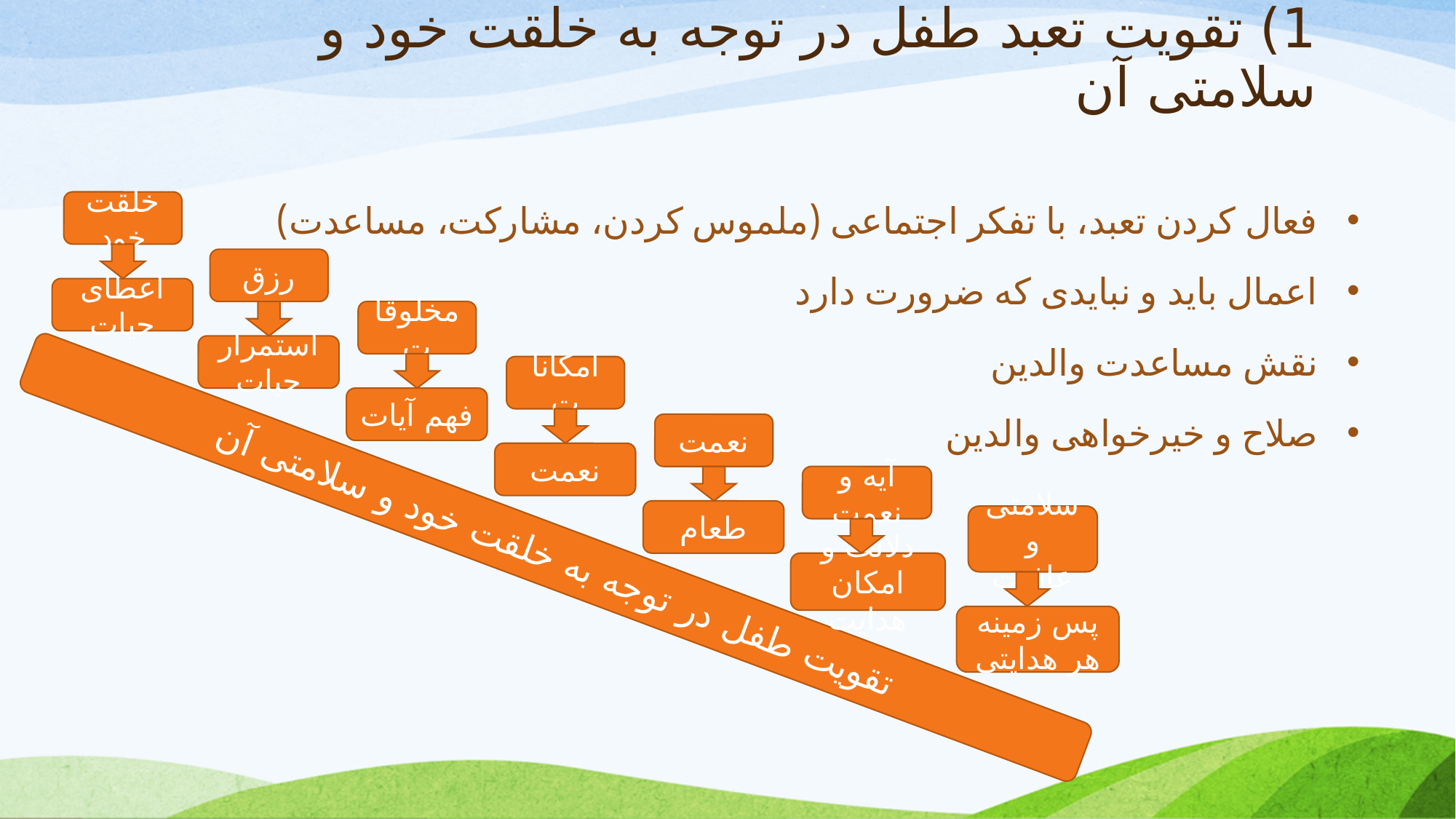

# 1) تقویت تعبد طفل در توجه به خلقت خود و سلامتی آن
خلقت خود
فعال کردن تعبد، با تفکر اجتماعی (ملموس کردن، مشارکت، مساعدت)
اعمال باید و نبایدی که ضرورت دارد
نقش مساعدت والدین
صلاح و خیرخواهی والدین

رزق
اعطای حیات

مخلوقات
استمرار حیات

امکانات
فهم آیات

نعمت
نعمت

آیه و نعمت
طعام
سلامتی و عافیت

تقویت طفل در توجه به خلقت خود و سلامتی آن
دلالت و امکان هدایت

پس زمینه هر هدایتی